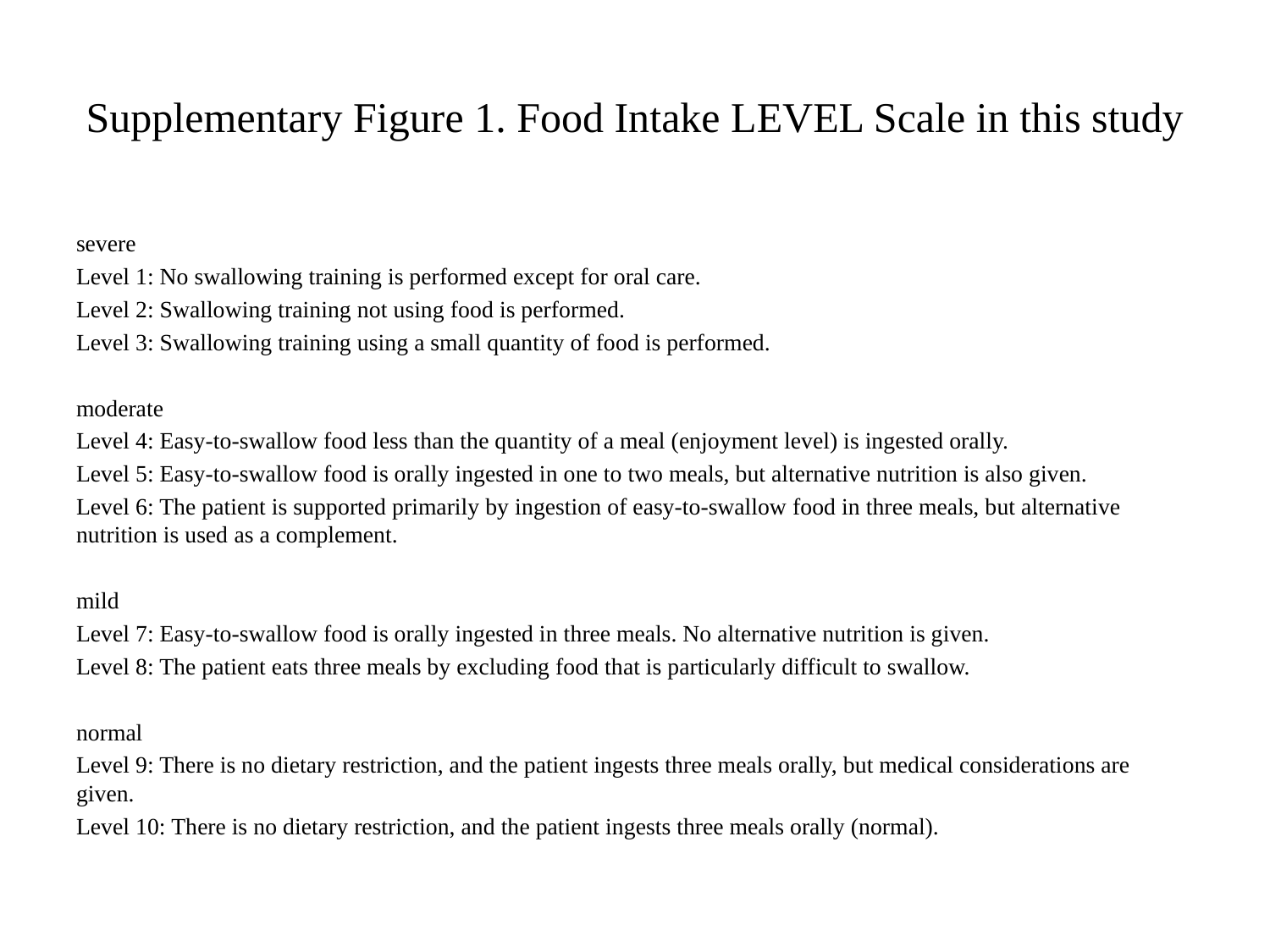

# Supplementary Figure 1. Food Intake LEVEL Scale in this study
severe
Level 1: No swallowing training is performed except for oral care.
Level 2: Swallowing training not using food is performed.
Level 3: Swallowing training using a small quantity of food is performed.

moderate
Level 4: Easy-to-swallow food less than the quantity of a meal (enjoyment level) is ingested orally.
Level 5: Easy-to-swallow food is orally ingested in one to two meals, but alternative nutrition is also given.
Level 6: The patient is supported primarily by ingestion of easy-to-swallow food in three meals, but alternative nutrition is used as a complement.

mild
Level 7: Easy-to-swallow food is orally ingested in three meals. No alternative nutrition is given.
Level 8: The patient eats three meals by excluding food that is particularly difficult to swallow.

normal
Level 9: There is no dietary restriction, and the patient ingests three meals orally, but medical considerations are given.
Level 10: There is no dietary restriction, and the patient ingests three meals orally (normal).